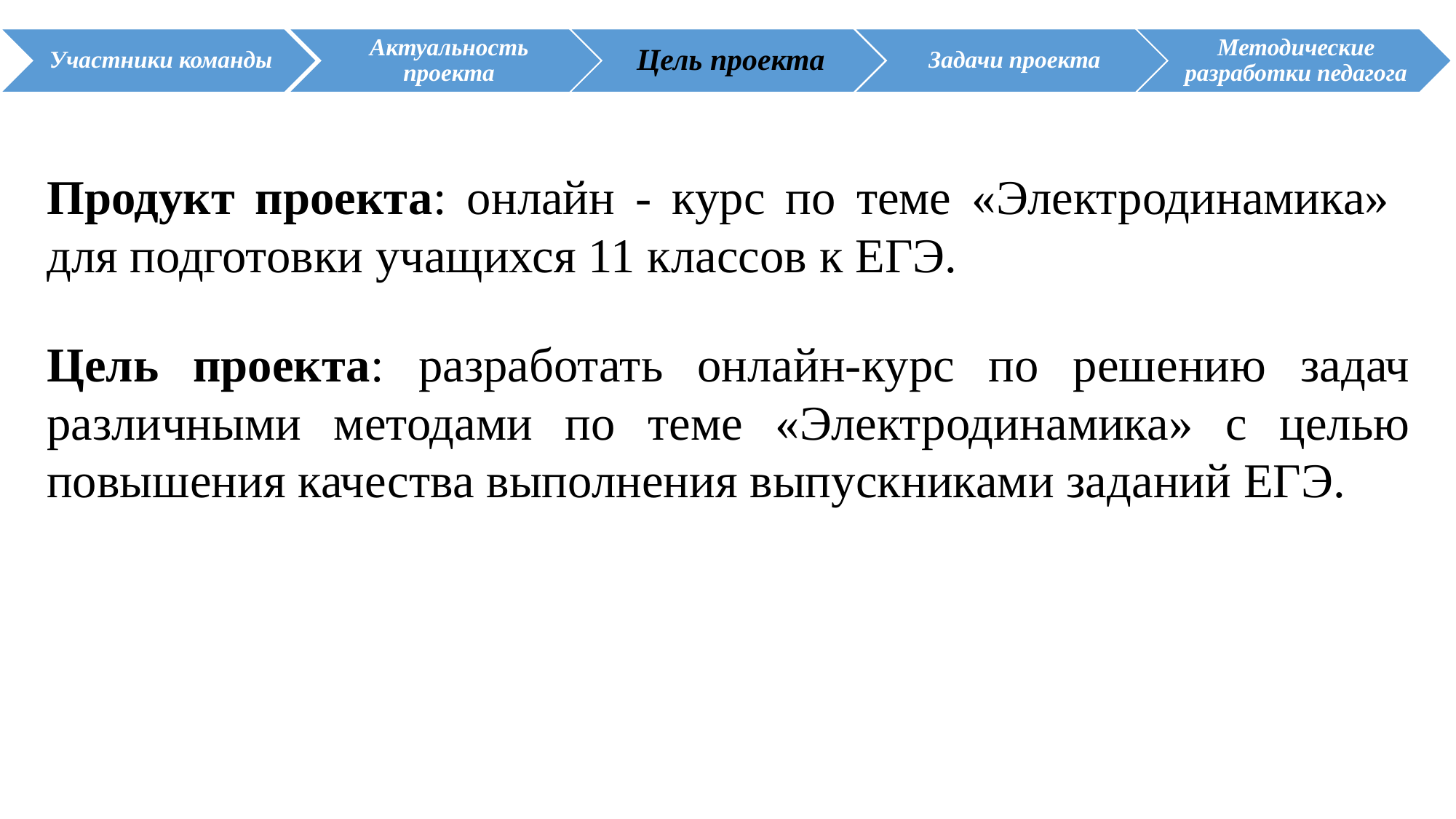

Участники команды
Актуальность проекта
Цель проекта
Задачи проекта
Методические разработки педагога
Продукт проекта: онлайн - курс по теме «Электродинамика»  для подготовки учащихся 11 классов к ЕГЭ.

Цель проекта: разработать онлайн-курс по решению задач различными методами по теме «Электродинамика» с целью повышения качества выполнения выпускниками заданий ЕГЭ.